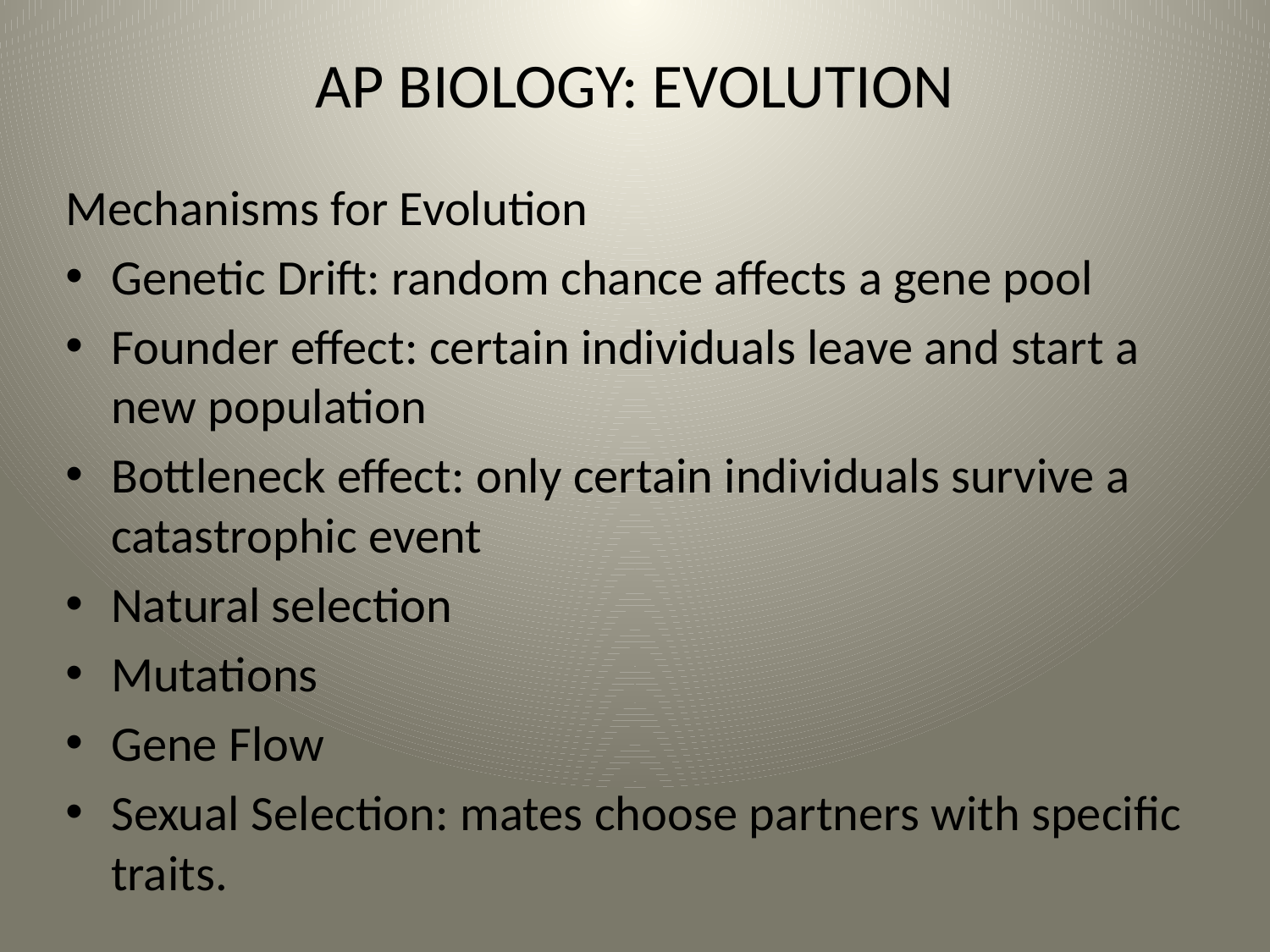

# AP BIOLOGY: EVOLUTION
Mechanisms for Evolution
Genetic Drift: random chance affects a gene pool
Founder effect: certain individuals leave and start a new population
Bottleneck effect: only certain individuals survive a catastrophic event
Natural selection
Mutations
Gene Flow
Sexual Selection: mates choose partners with specific traits.